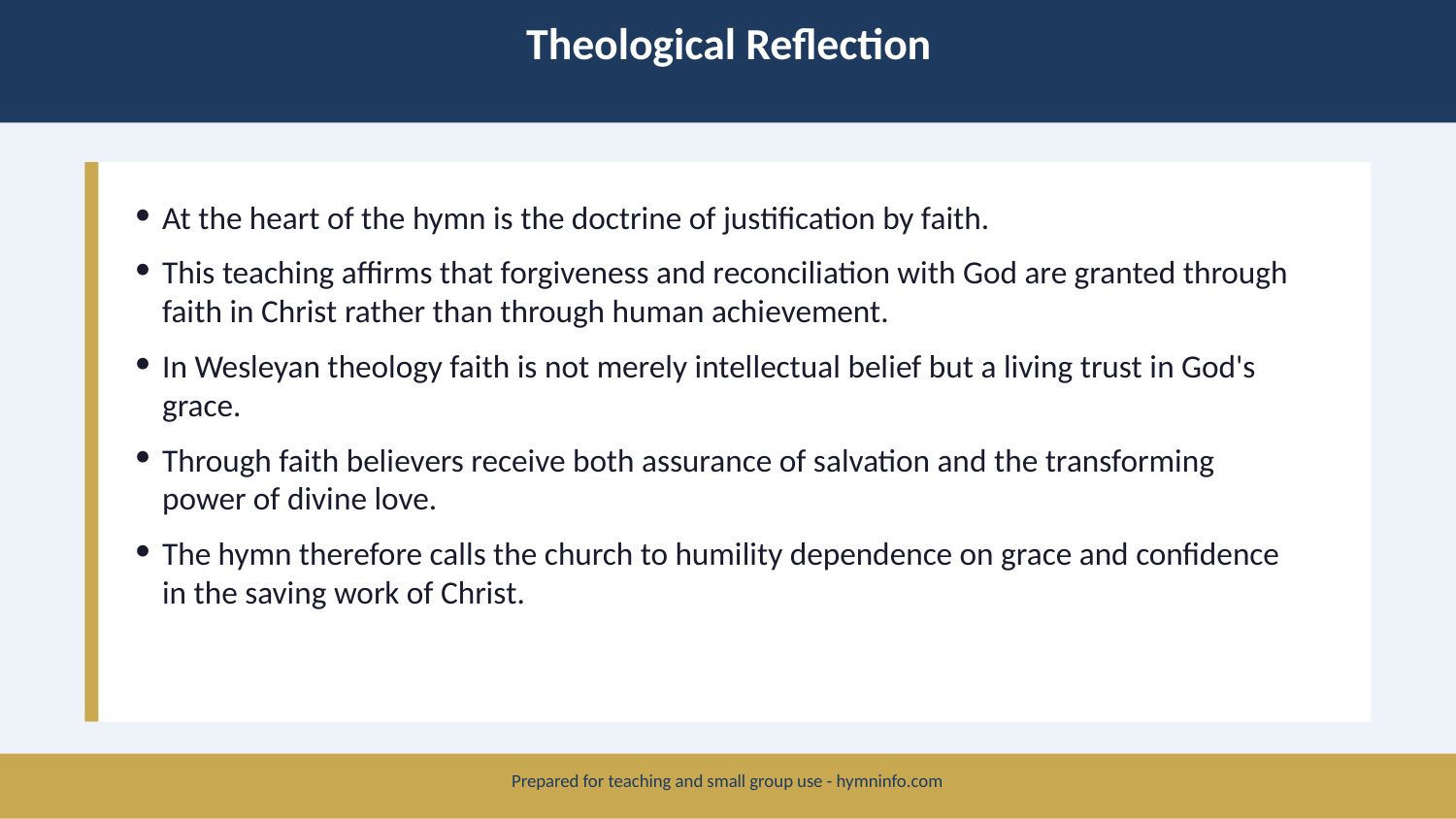

Theological Reflection

At the heart of the hymn is the doctrine of justification by faith.
This teaching affirms that forgiveness and reconciliation with God are granted through faith in Christ rather than through human achievement.
In Wesleyan theology faith is not merely intellectual belief but a living trust in God's grace.
Through faith believers receive both assurance of salvation and the transforming power of divine love.
The hymn therefore calls the church to humility dependence on grace and confidence in the saving work of Christ.

Prepared for teaching and small group use - hymninfo.com